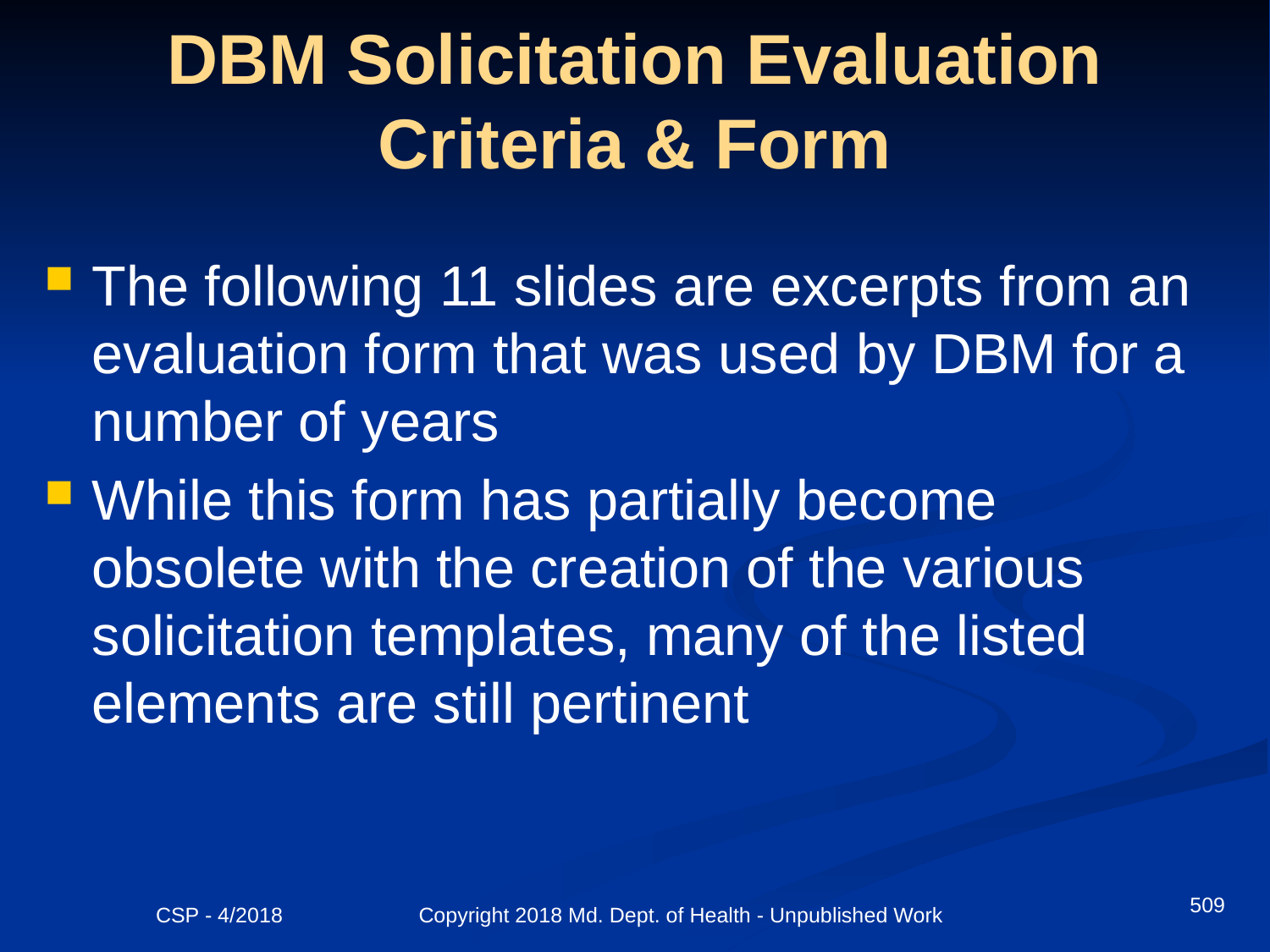

# DBM Solicitation Evaluation Criteria & Form
The following 11 slides are excerpts from an evaluation form that was used by DBM for a number of years
While this form has partially become obsolete with the creation of the various solicitation templates, many of the listed elements are still pertinent
509
CSP - 4/2018                       Copyright 2018 Md. Dept. of Health - Unpublished Work